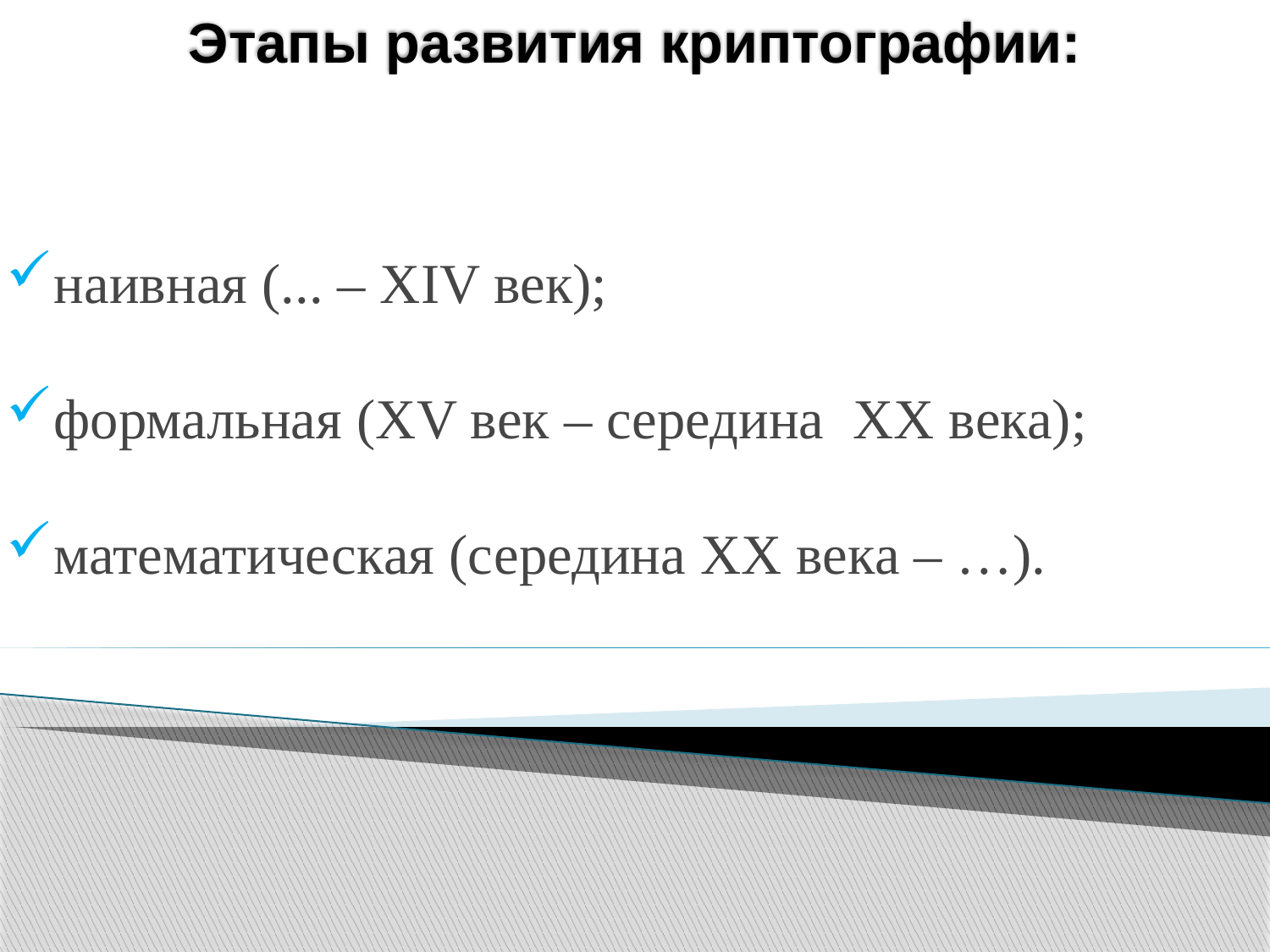

# Этапы развития криптографии:
наивная (... – XIV век);

формальная (XV век – середина  XX века);

математическая (середина XX века – …).